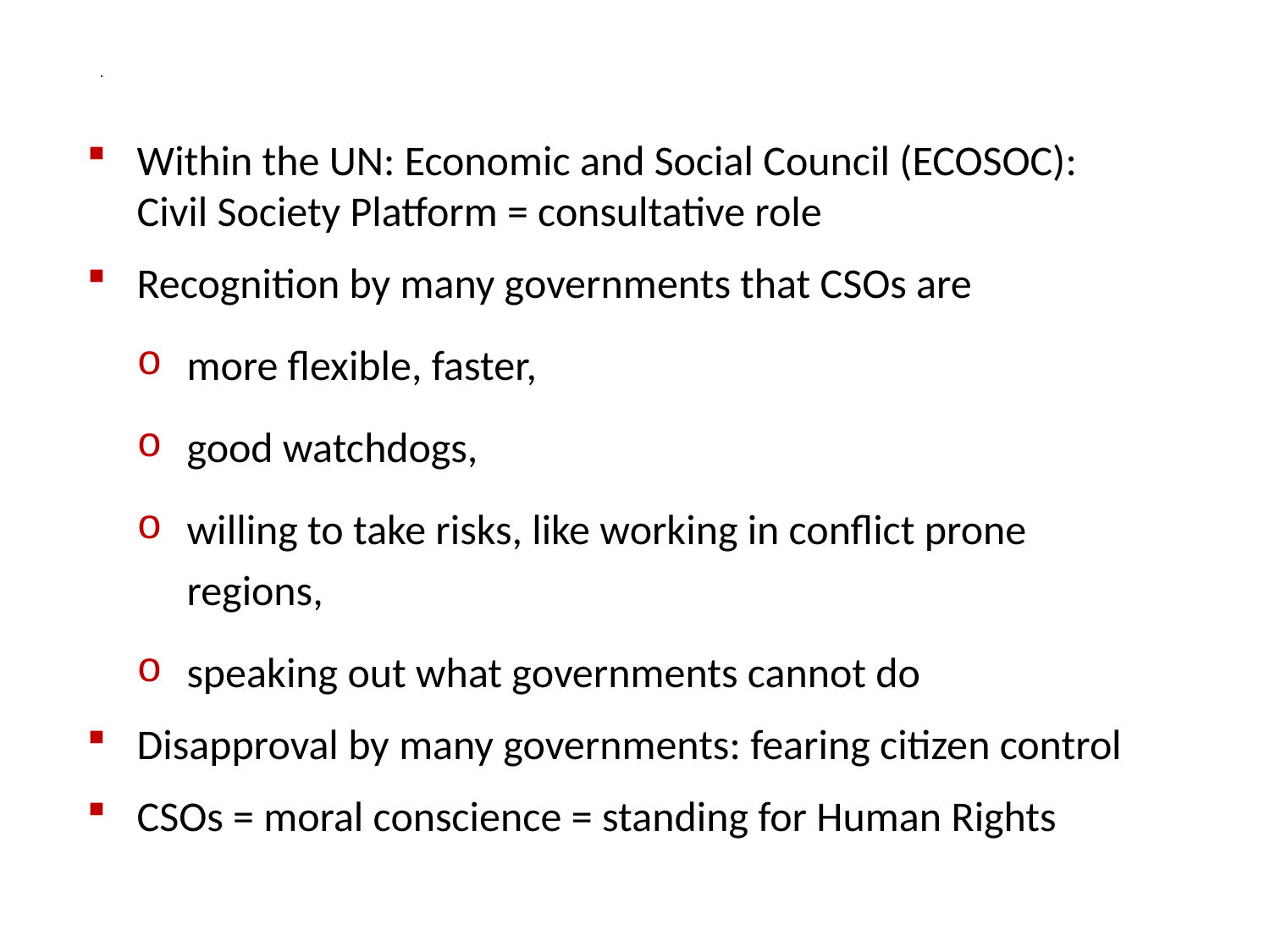

# .
Within the UN: Economic and Social Council (ECOSOC): Civil Society Platform = consultative role
Recognition by many governments that CSOs are
more flexible, faster,
good watchdogs,
willing to take risks, like working in conflict prone regions,
speaking out what governments cannot do
Disapproval by many governments: fearing citizen control
CSOs = moral conscience = standing for Human Rights